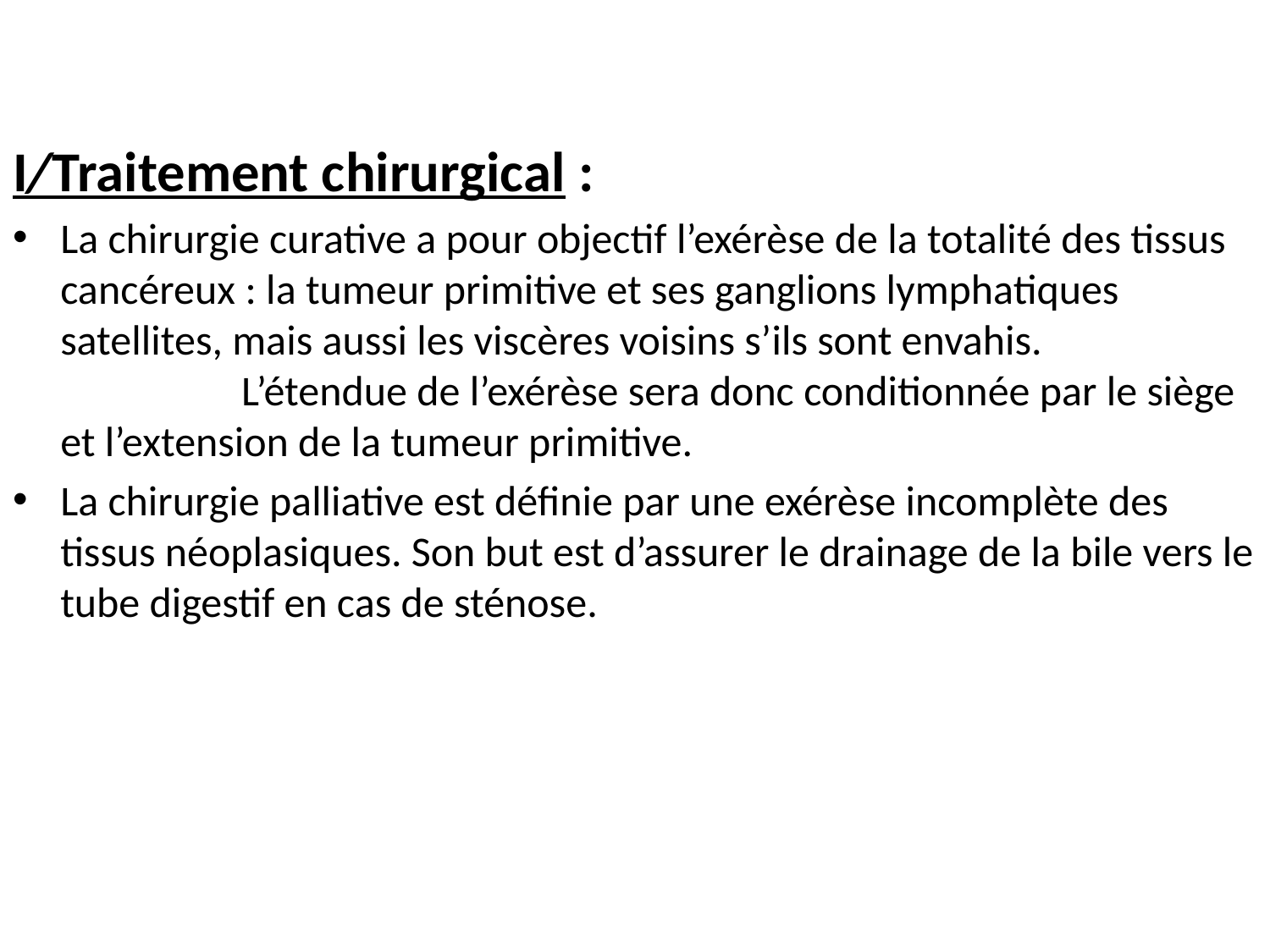

I/Traitement chirurgical :
La chirurgie curative a pour objectif l’exérèse de la totalité des tissus cancéreux : la tumeur primitive et ses ganglions lymphatiques satellites, mais aussi les viscères voisins s’ils sont envahis.                                          L’étendue de l’exérèse sera donc conditionnée par le siège et l’extension de la tumeur primitive.
La chirurgie palliative est définie par une exérèse incomplète des tissus néoplasiques. Son but est d’assurer le drainage de la bile vers le tube digestif en cas de sténose.